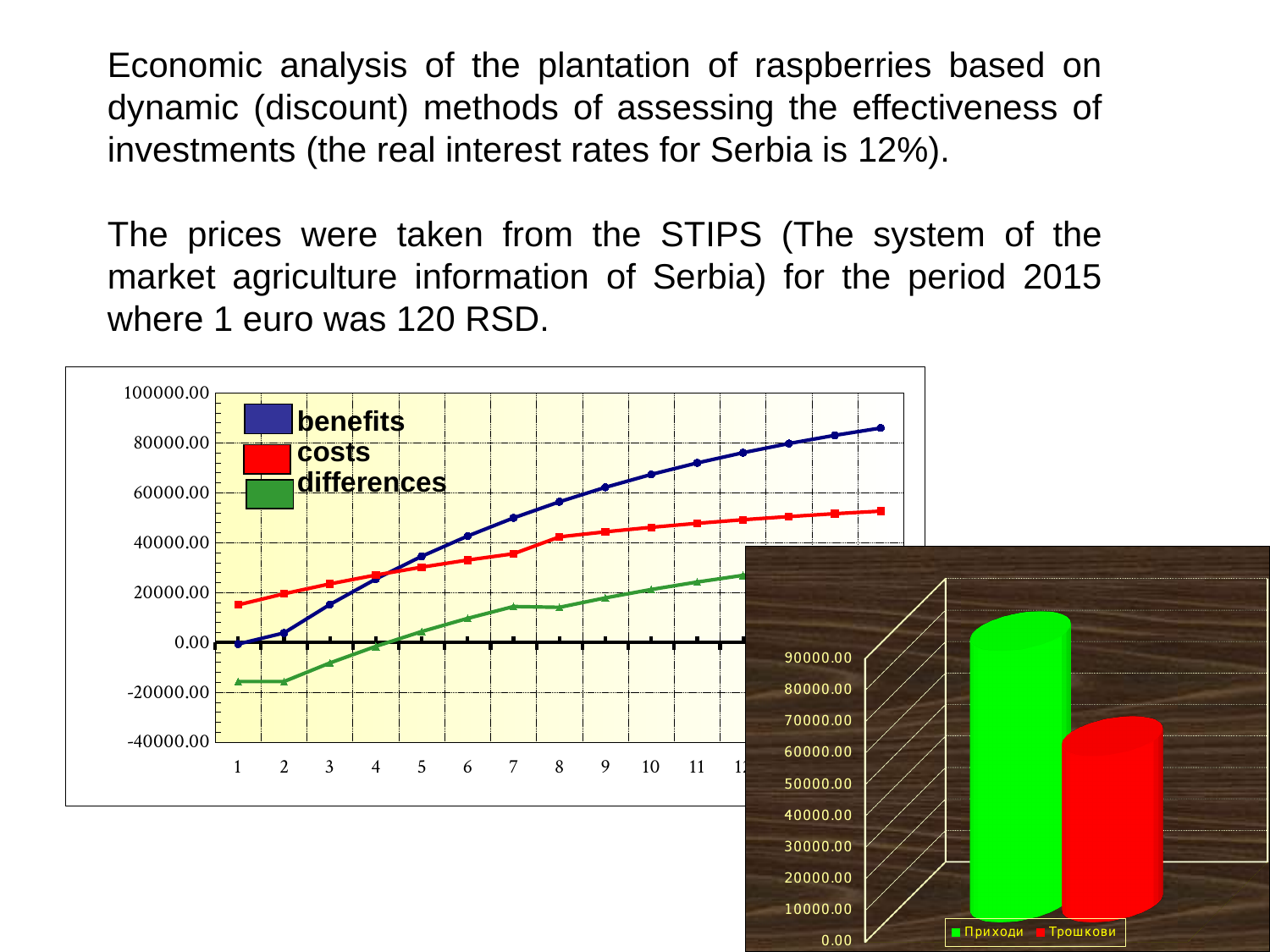

Economic analysis of the plantation of raspberries based on dynamic (discount) methods of assessing the effectiveness of investments (the real interest rates for Serbia is 12%).

The prices were taken from the STIPS (The system of the market agriculture information of Serbia) for the period 2015 where 1 euro was 120 RSD.

### Chart

| Category |  |  |  |
|---|---|---|---|
| 1 | -673.54 | 15031.240000000014 | -15704.77999999998 |
| 2 | 3775.977857142857 | 19480.561428571422 | -15704.583571428571 |
| 3 | 15196.94405612248 | 23453.169846938712 | -8256.22579081635 |
| 4 | 25394.23530521137 | 27000.14164905247 | -1605.906343841111 |
| 5 | 34498.95963475505 | 30167.080758082557 | 4331.878876672476 |
| 6 | 42628.177786133194 | 32994.70496257362 | 9633.472823559603 |
| 7 | 49886.408278435454 | 35519.369430869374 | 14367.038847565978 |
| 8 | 56366.97121799084 | 42318.73905040993 | 14048.232167580834 |
| 9 | 62153.18812830815 | 44331.38610740591 | 17821.802020902236 |
| 10 | 67319.4532268057 | 46128.39240829505 | 21191.06081851064 |
| 11 | 71932.18992189298 | 47732.862319803266 | 24199.327602089557 |
| 12 | 76050.70482822064 | 49165.424740792725 | 26885.28008742791 |
| 13 | 79727.95028029899 | 50444.49833096193 | 29283.451949337054 |
| 14 | 83011.20514822617 | 51586.52832218441 | 31424.676826041756 |
| 15 | 85942.6827088754 | 52606.19795720448 | 33336.48475167094 |

[unsupported chart]